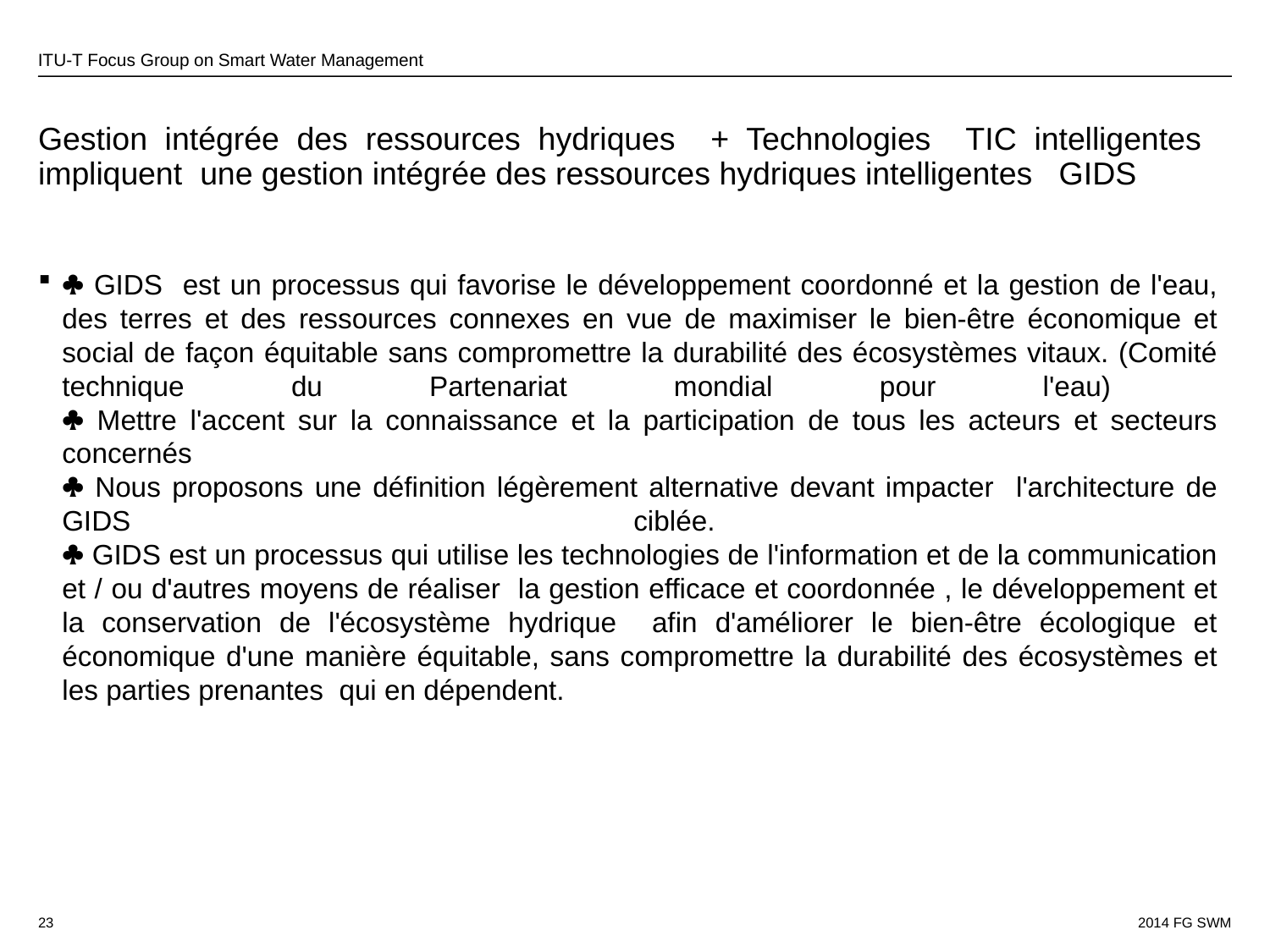

# Gestion intégrée des ressources hydriques  + Technologies  TIC intelligentes  impliquent  une gestion intégrée des ressources hydriques intelligentes   GIDS
♣ GIDS  est un processus qui favorise le développement coordonné et la gestion de l'eau, des terres et des ressources connexes en vue de maximiser le bien-être économique et social de façon équitable sans compromettre la durabilité des écosystèmes vitaux. (Comité technique du Partenariat mondial pour l'eau)
♣ Mettre l'accent sur la connaissance et la participation de tous les acteurs et secteurs concernés
♣ Nous proposons une définition légèrement alternative devant impacter  l'architecture de GIDS ciblée.
♣ GIDS est un processus qui utilise les technologies de l'information et de la communication et / ou d'autres moyens de réaliser  la gestion efficace et coordonnée , le développement et la conservation de l'écosystème hydrique  afin d'améliorer le bien-être écologique et économique d'une manière équitable, sans compromettre la durabilité des écosystèmes et les parties prenantes  qui en dépendent.
23